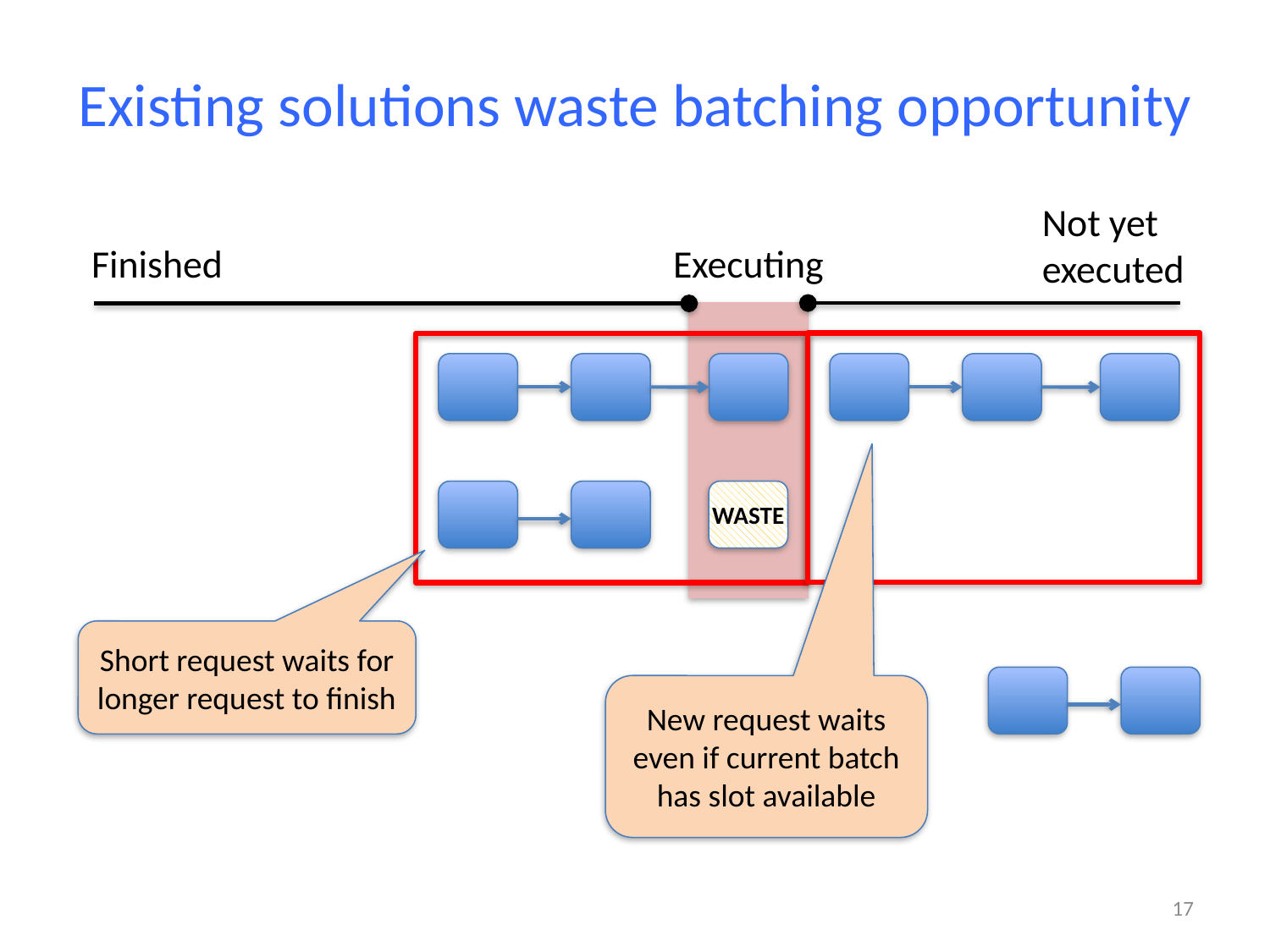

# Existing solutions waste batching opportunity
Not yet
executed
Finished
Executing

WASTE

Short request waits for longer request to finish

New request waits even if current batch has slot available
17